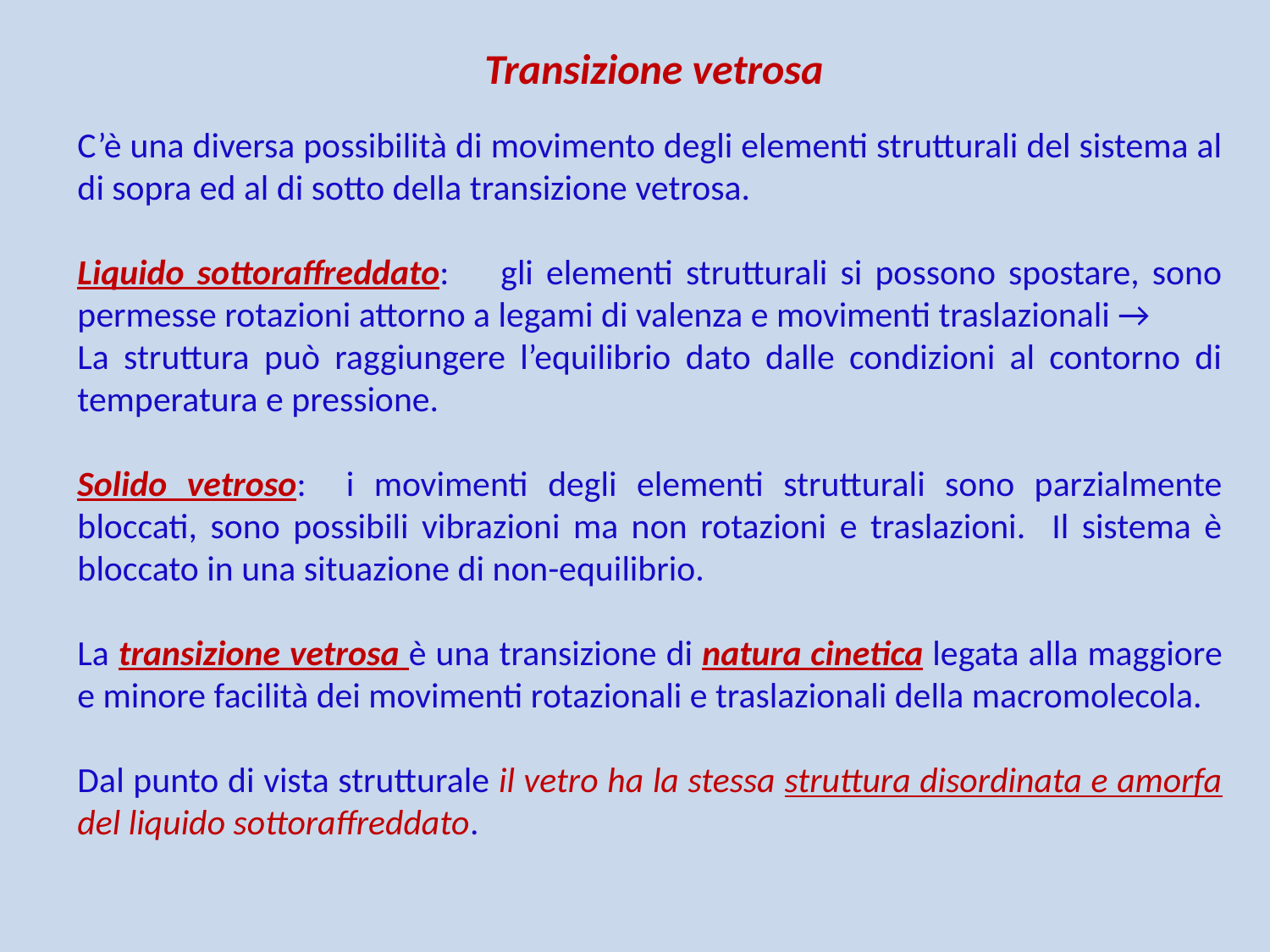

Transizione vetrosa
C’è una diversa possibilità di movimento degli elementi strutturali del sistema al di sopra ed al di sotto della transizione vetrosa.

Liquido sottoraffreddato:    gli elementi strutturali si possono spostare, sono permesse rotazioni attorno a legami di valenza e movimenti traslazionali →
La struttura può raggiungere l’equilibrio dato dalle condizioni al contorno di temperatura e pressione.

Solido vetroso:  i movimenti degli elementi strutturali sono parzialmente bloccati, sono possibili vibrazioni ma non rotazioni e traslazioni.  Il sistema è bloccato in una situazione di non-equilibrio.

La transizione vetrosa è una transizione di natura cinetica legata alla maggiore e minore facilità dei movimenti rotazionali e traslazionali della macromolecola.

Dal punto di vista strutturale il vetro ha la stessa struttura disordinata e amorfa del liquido sottoraffreddato.